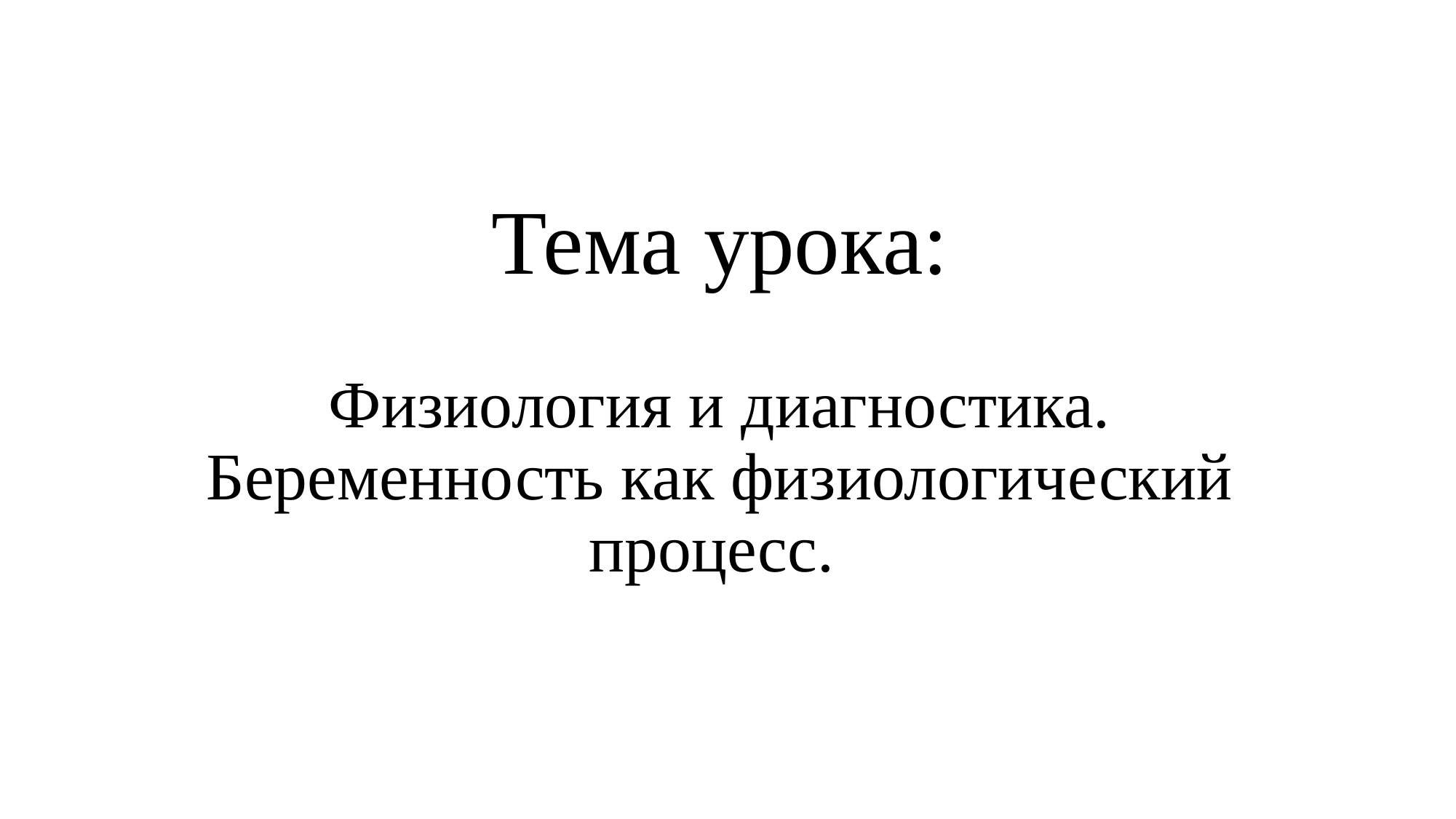

# Тема урока:
Физиология и диагностика. Беременность как физиологический процесс.